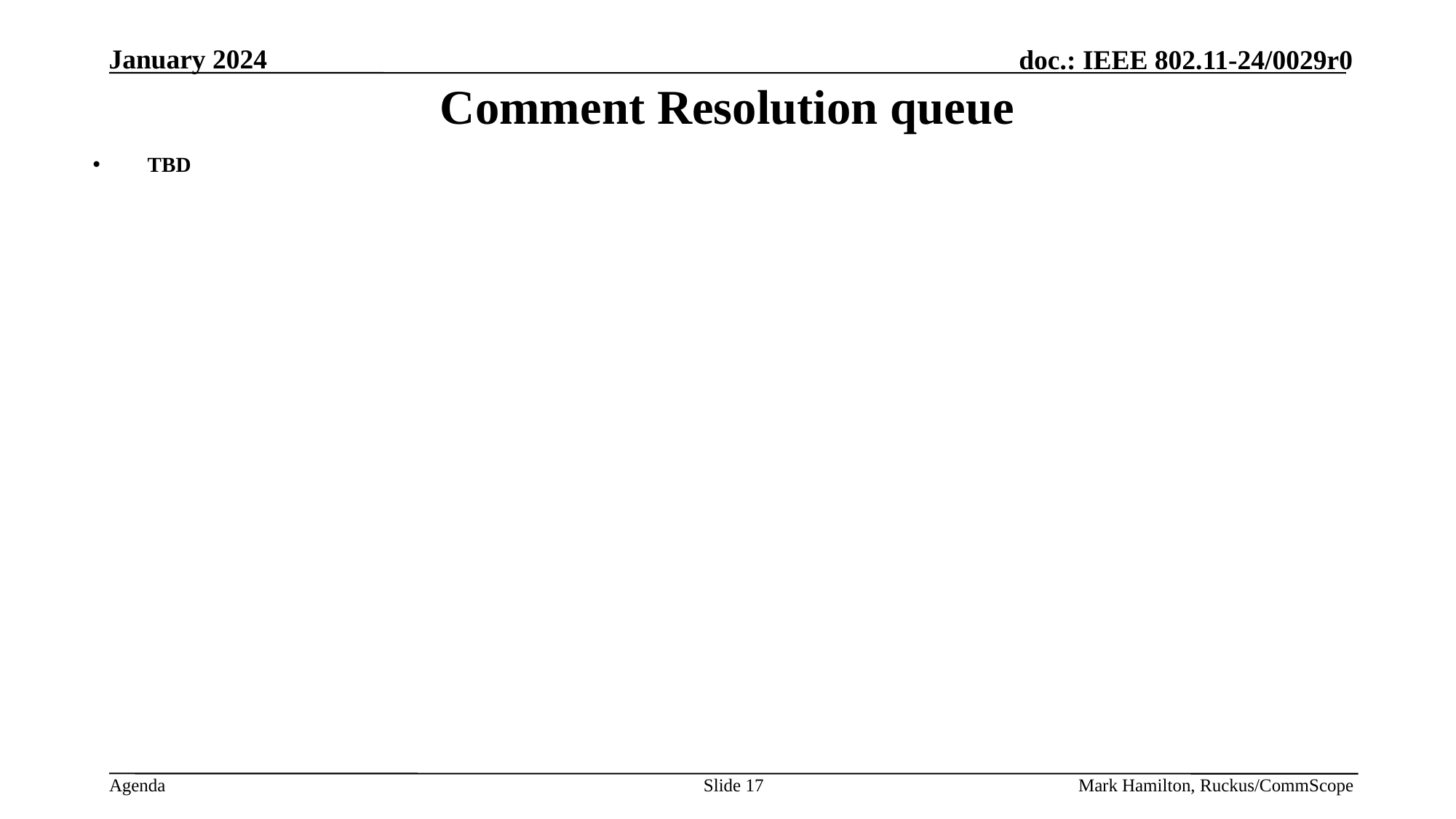

# Comment Resolution queue
TBD
Slide 17